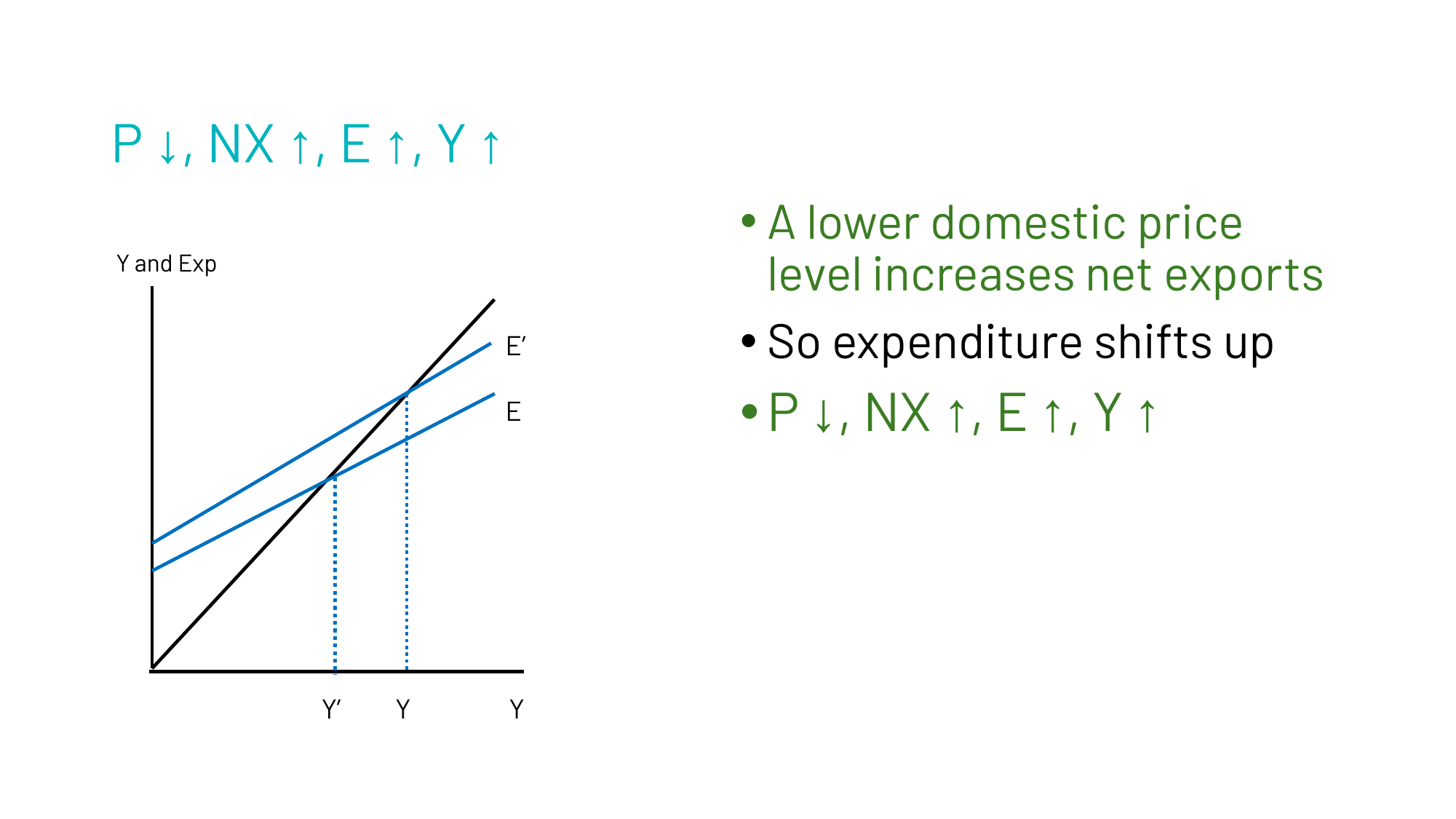

# P ↓, NX ↑, E ↑, Y ↑

A lower domestic price level increases net exports
So expenditure shifts up
P ↓, NX ↑, E ↑, Y ↑
 Y and Exp
E’

E

Y’          Y                  Y